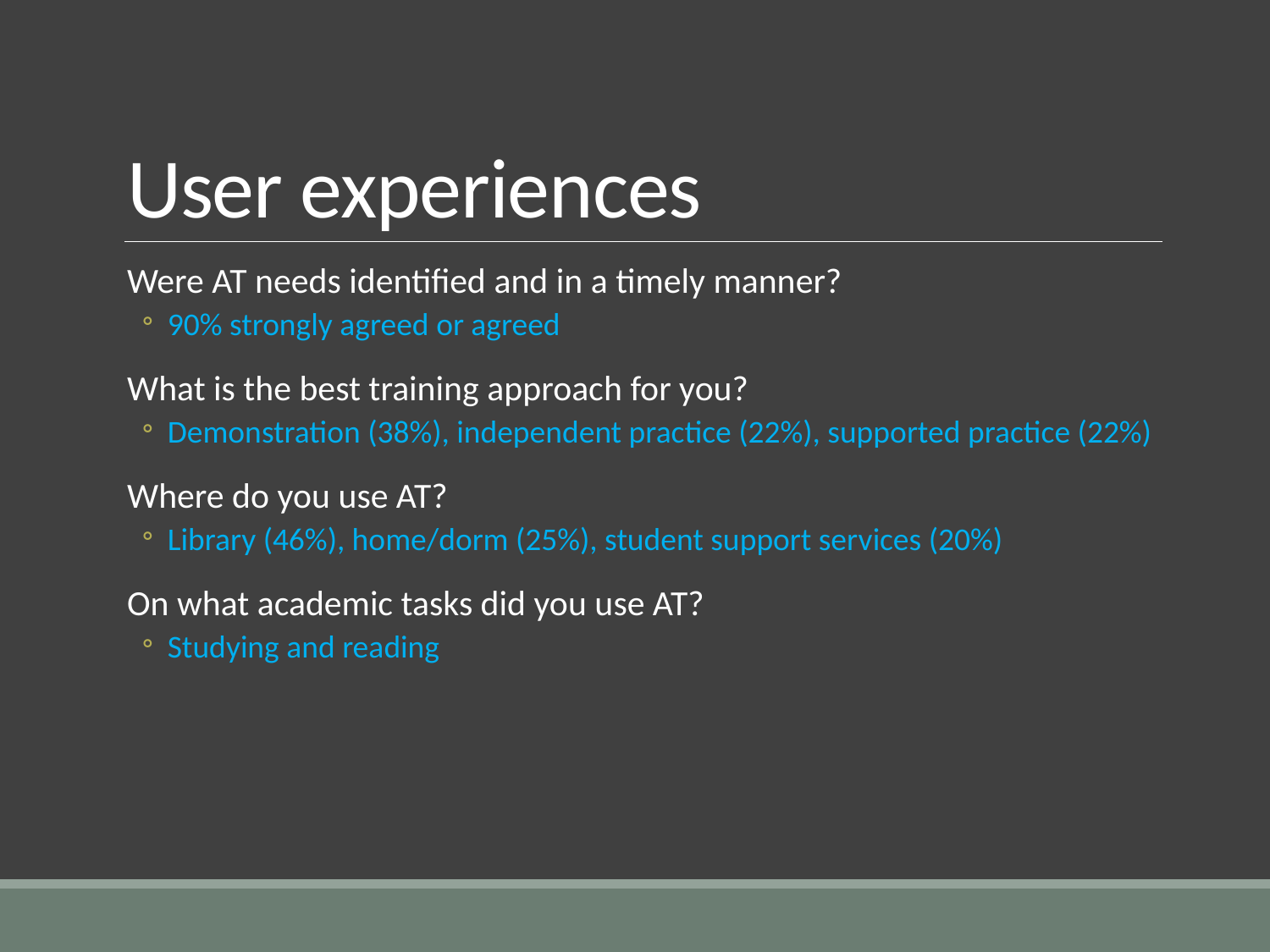

# User experiences
Were AT needs identified and in a timely manner?
90% strongly agreed or agreed
What is the best training approach for you?
Demonstration (38%), independent practice (22%), supported practice (22%)
Where do you use AT?
Library (46%), home/dorm (25%), student support services (20%)
On what academic tasks did you use AT?
Studying and reading